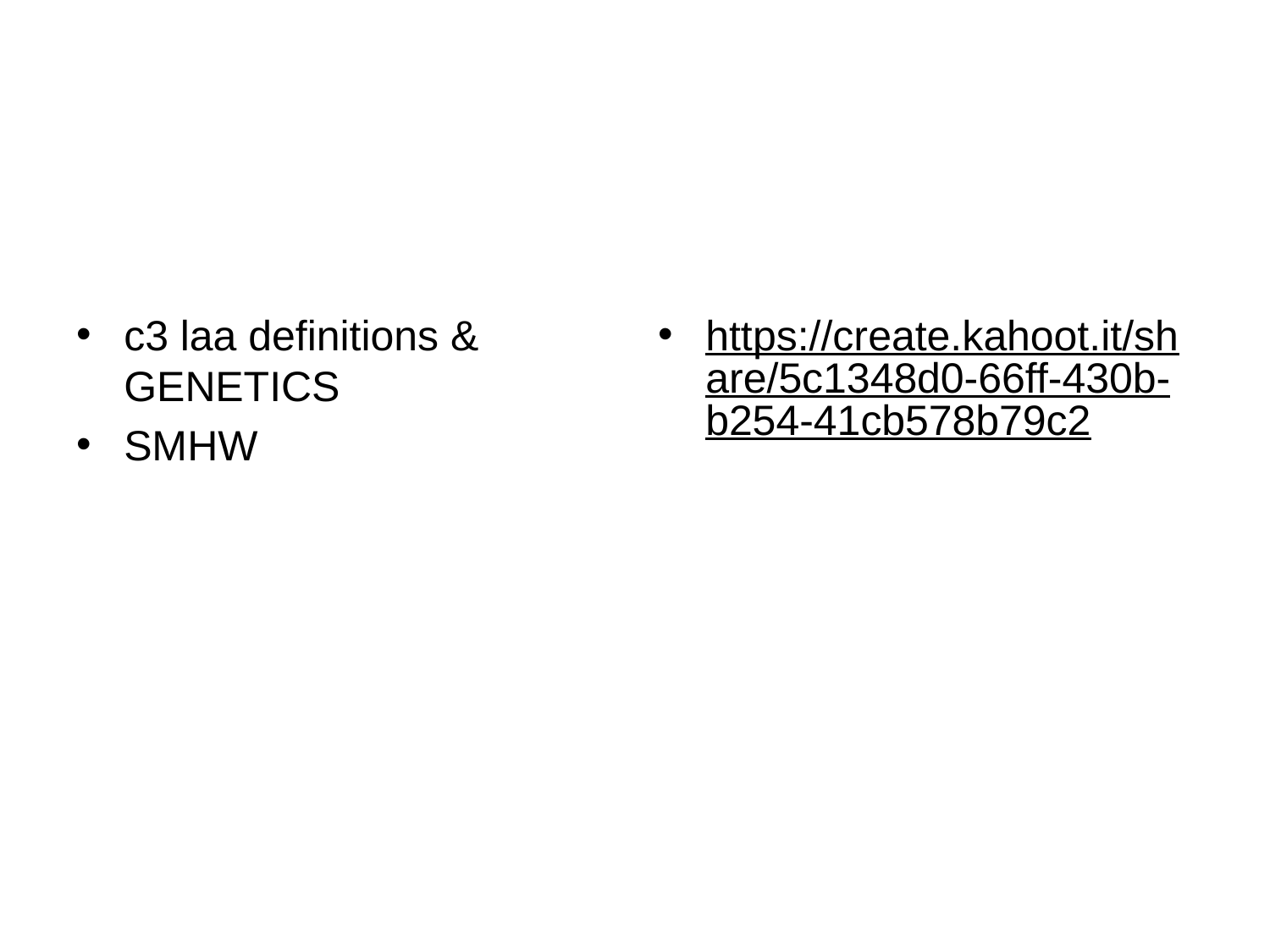

#

c3 laa definitions & GENETICS
SMHW
https://create.kahoot.it/share/5c1348d0-66ff-430b-b254-41cb578b79c2